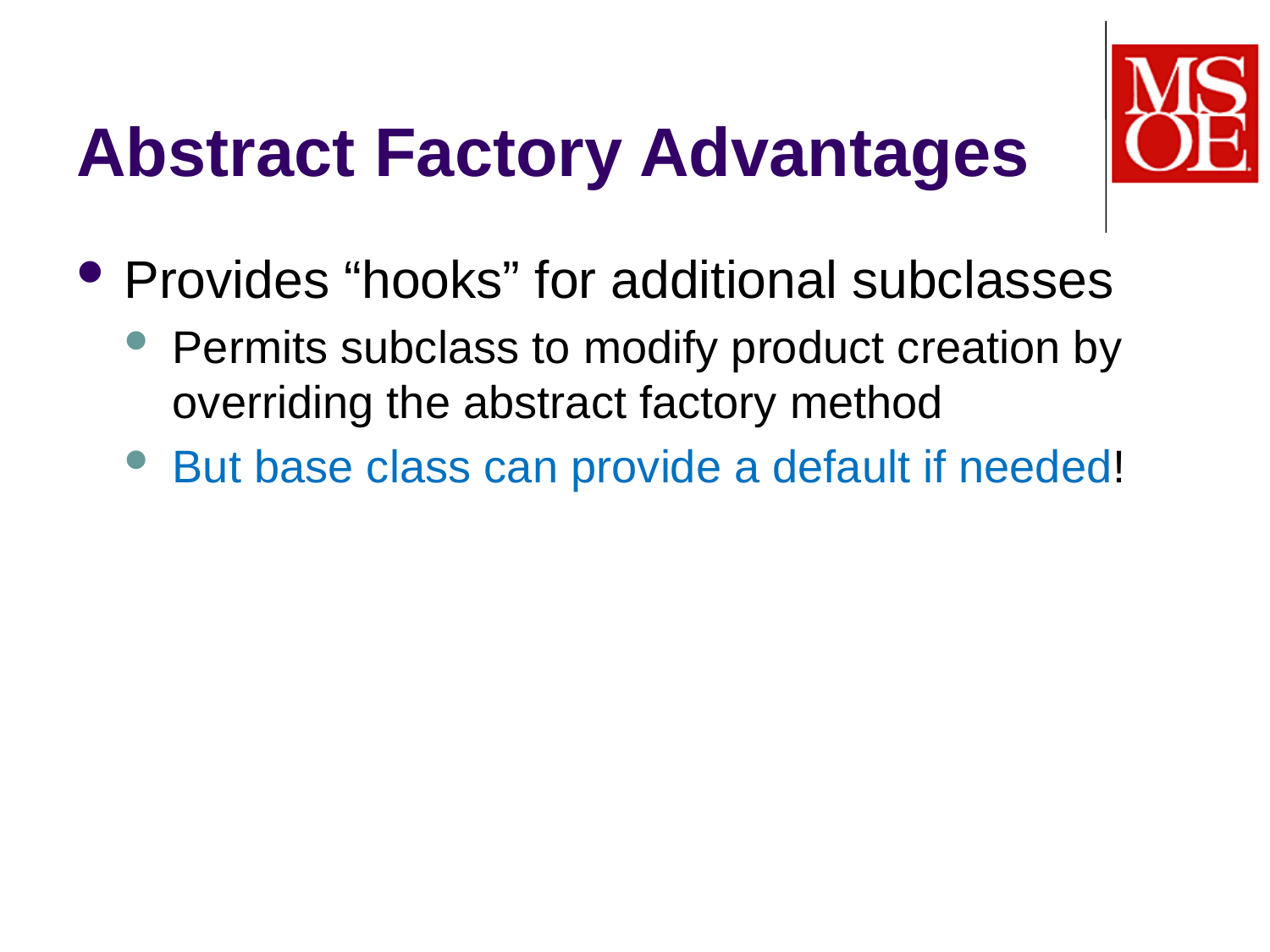

# Abstract Factory Advantages
Provides “hooks” for additional subclasses
Permits subclass to modify product creation by overriding the abstract factory method
But base class can provide a default if needed!